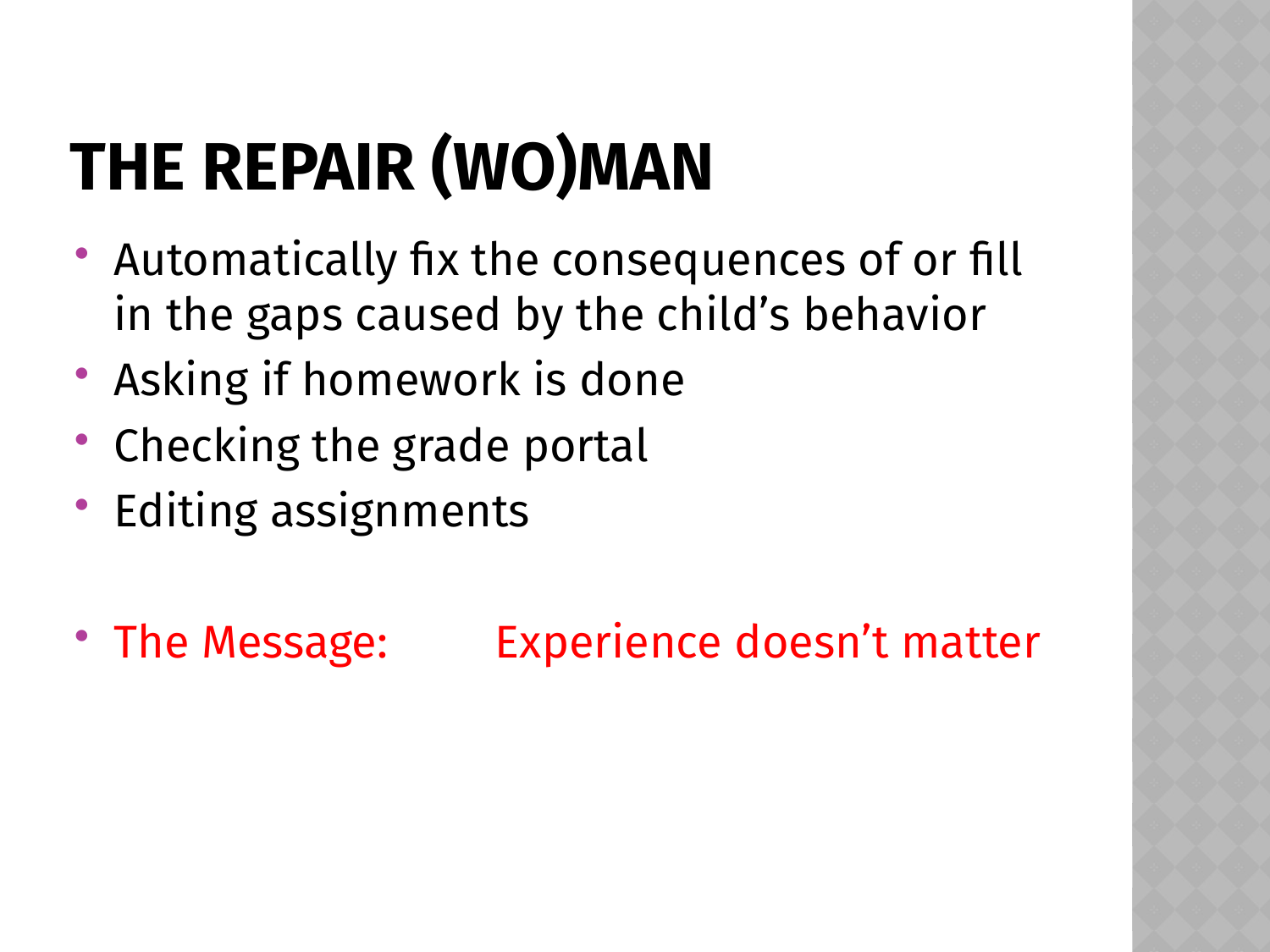

# The repair (wo)man
Automatically fix the consequences of or fill in the gaps caused by the child’s behavior
Asking if homework is done
Checking the grade portal
Editing assignments

The Message:	Experience doesn’t matter